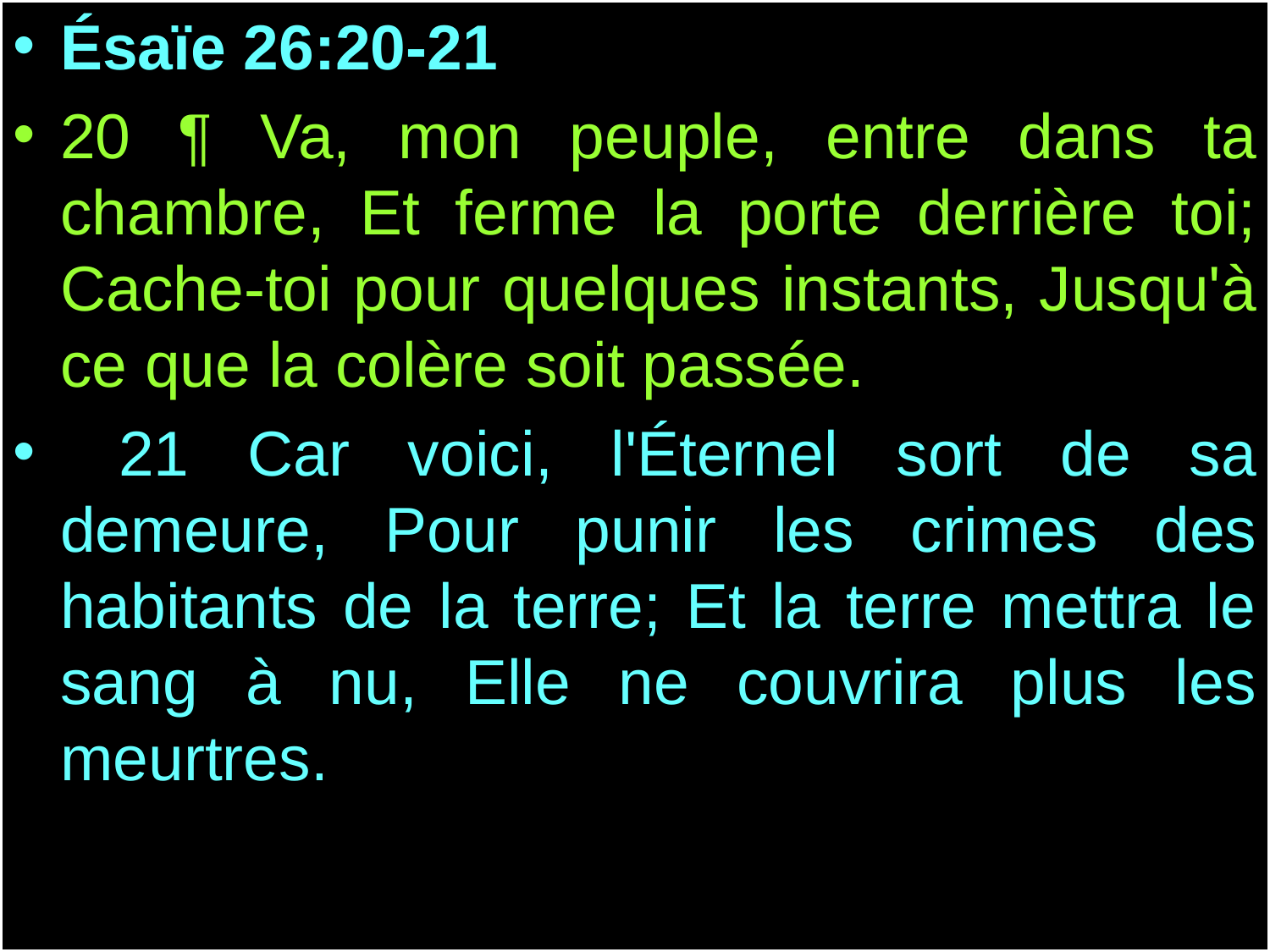

Ésaïe 26:20-21
20 ¶ Va, mon peuple, entre dans ta chambre, Et ferme la porte derrière toi; Cache-toi pour quelques instants, Jusqu'à ce que la colère soit passée.
 21 Car voici, l'Éternel sort de sa demeure, Pour punir les crimes des habitants de la terre; Et la terre mettra le sang à nu, Elle ne couvrira plus les meurtres.